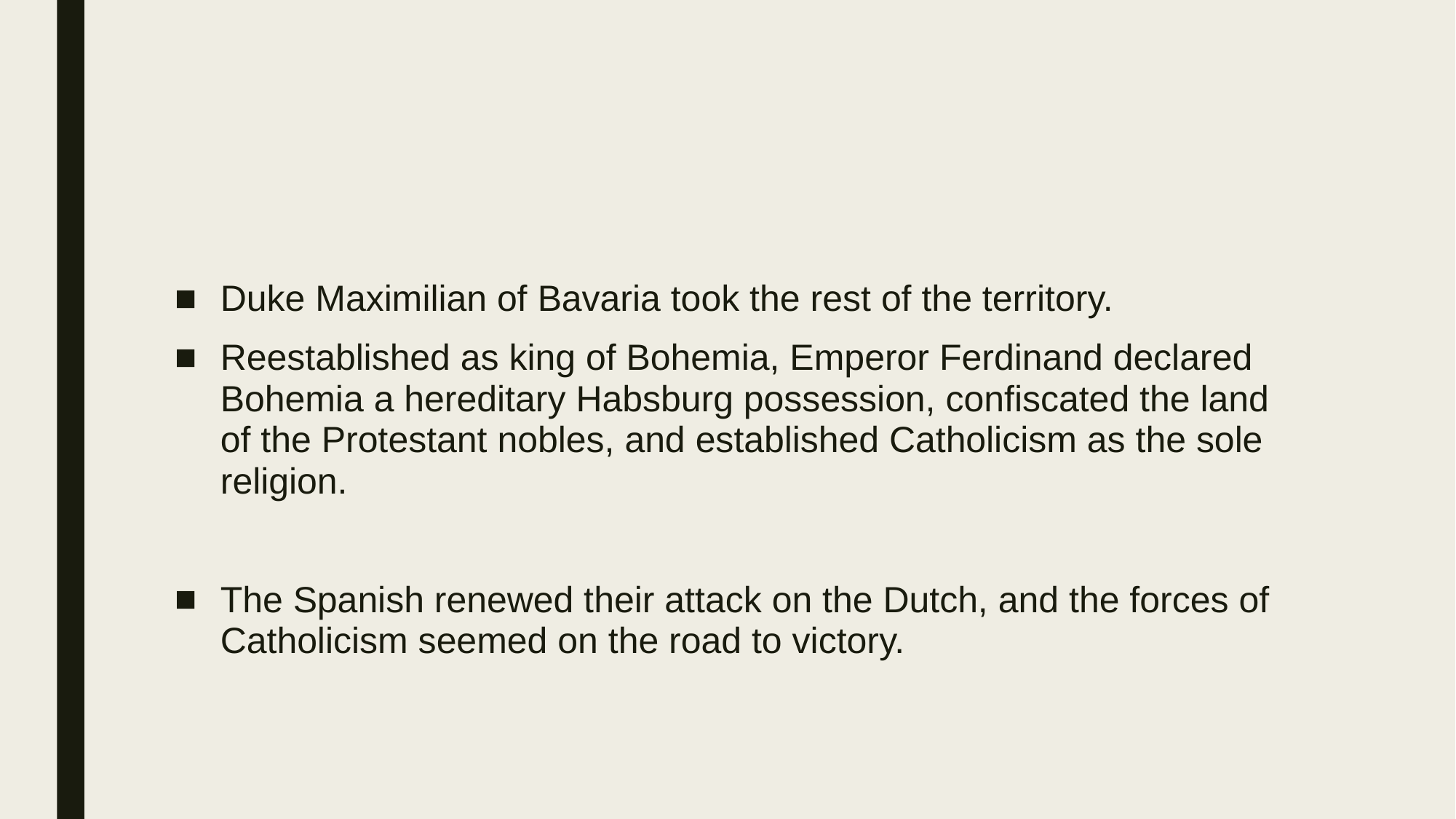

#
Duke Maximilian of Bavaria took the rest of the territory.
Reestablished as king of Bohemia, Emperor Ferdinand declared Bohemia a hereditary Habsburg possession, confiscated the land of the Protestant nobles, and established Catholicism as the sole religion.

The Spanish renewed their attack on the Dutch, and the forces of Catholicism seemed on the road to victory.